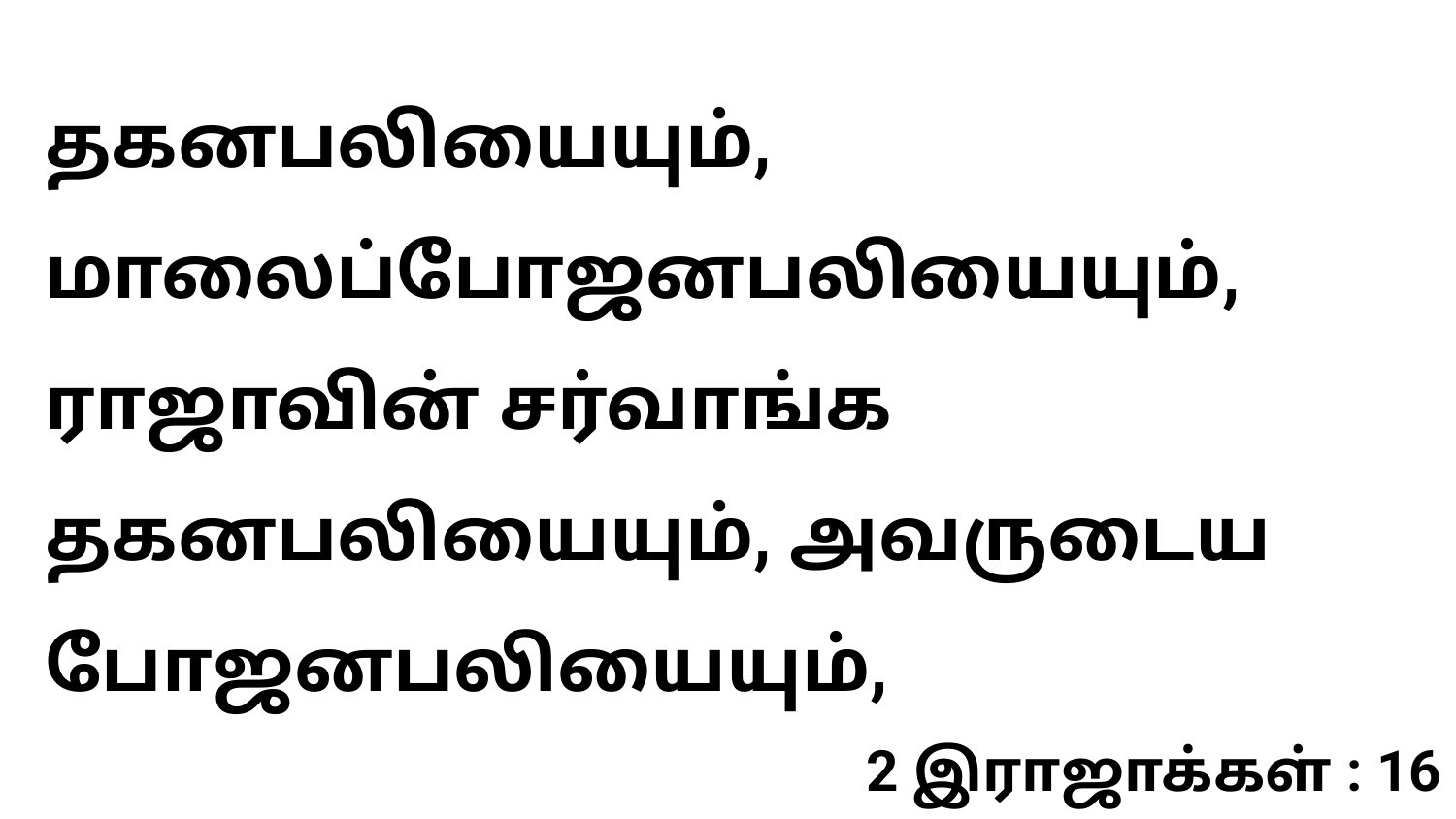

தகனபலியையும், மாலைப்போஜனபலியையும், ராஜாவின் சர்வாங்க தகனபலியையும், அவருடைய போஜனபலியையும்,
2 இராஜாக்கள் : 16